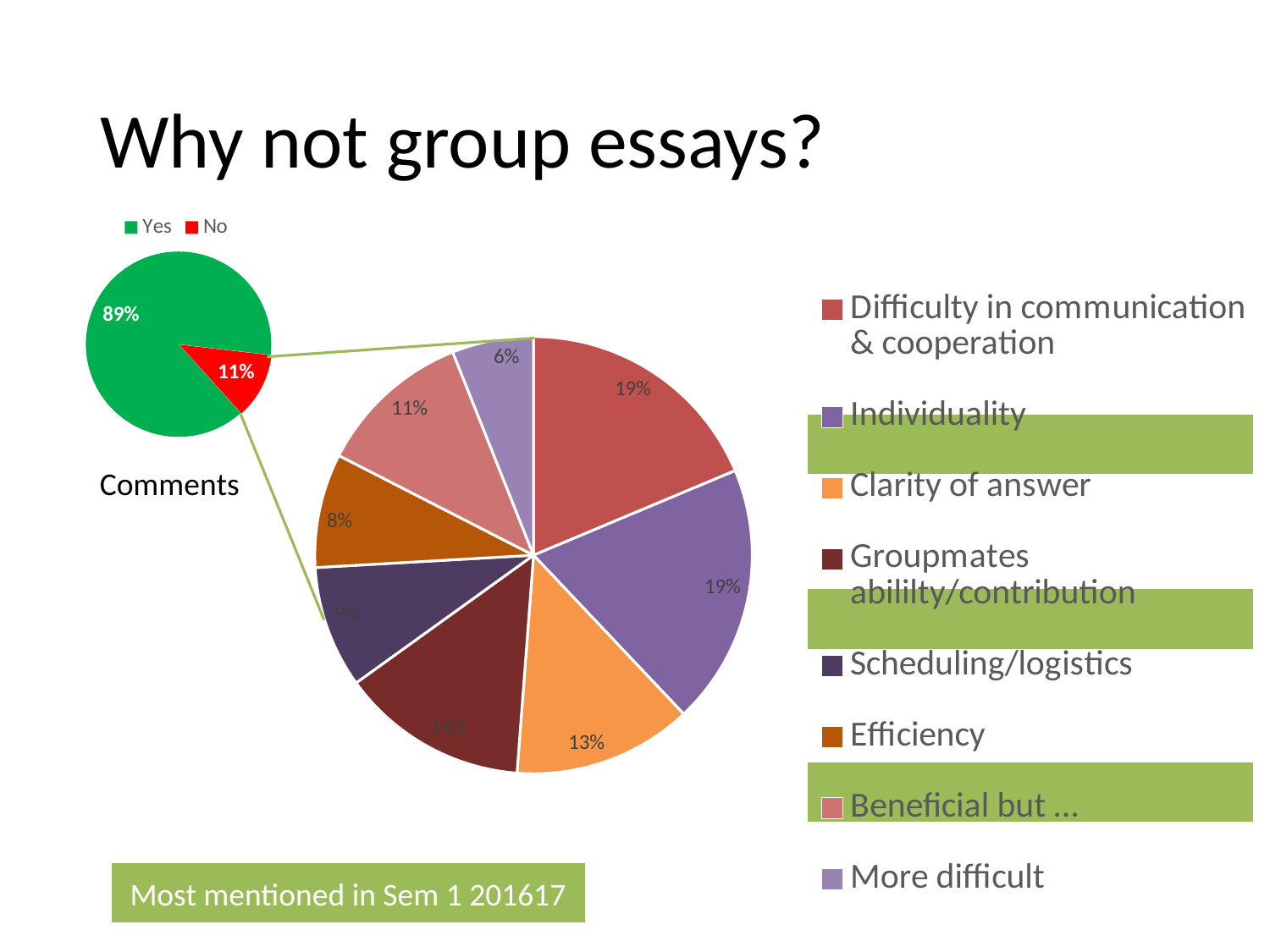

# Why not group essays?

### Chart

| Category |  |
|---|---|
| Yes | 1278.0 |
| No | 166.0 |

### Chart

| Category | Total |
|---|---|
| Difficulty in communication & cooperation  | 31.0 |
| Individuality | 32.0 |
| Clarity of answer | 22.0 |
| Groupmates abililty/contribution | 23.0 |
| Scheduling/logistics | 15.0 |
| Efficiency | 14.0 |
| Beneficial but … | 19.0 |
| More difficult | 10.0 |
Comments

Most mentioned in Sem 1 201617